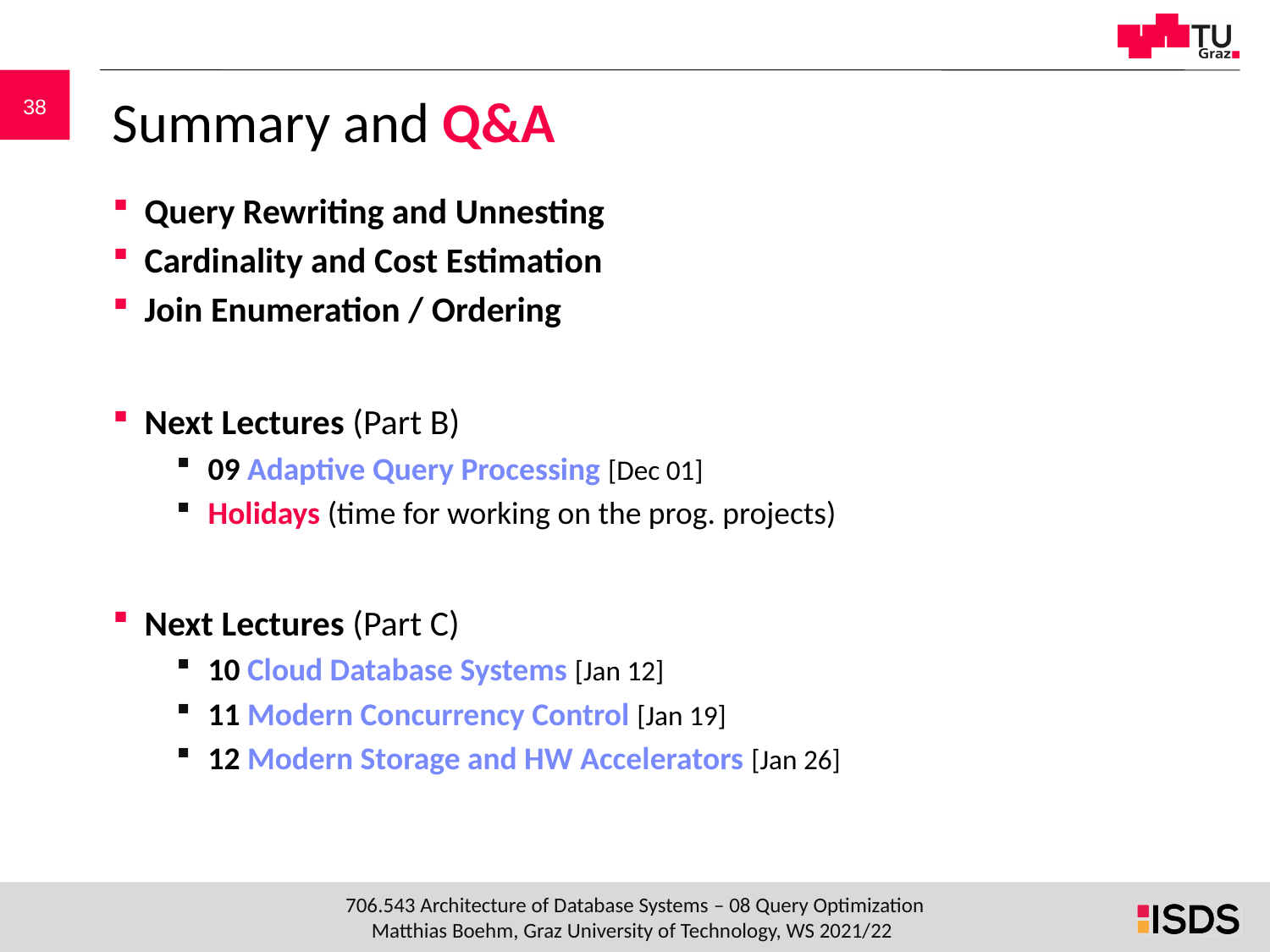

# Summary and Q&A
Query Rewriting and Unnesting
Cardinality and Cost Estimation
Join Enumeration / Ordering

Next Lectures (Part B)
09 Adaptive Query Processing [Dec 01]
Holidays (time for working on the prog. projects)

Next Lectures (Part C)
10 Cloud Database Systems [Jan 12]
11 Modern Concurrency Control [Jan 19]
12 Modern Storage and HW Accelerators [Jan 26]